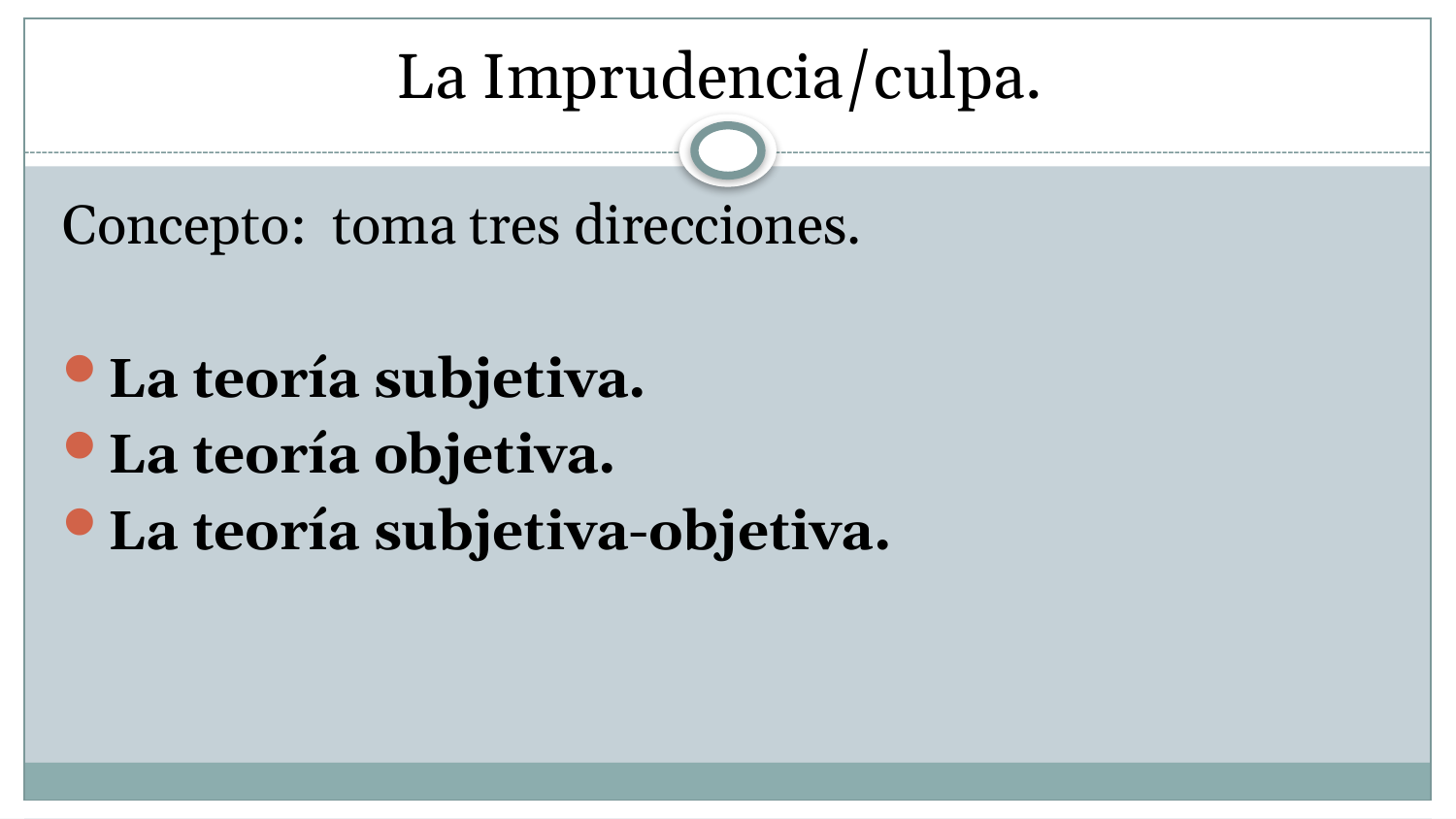

# La Imprudencia/culpa.
Concepto:  toma tres direcciones.

La teoría subjetiva.
La teoría objetiva.
La teoría subjetiva-objetiva.